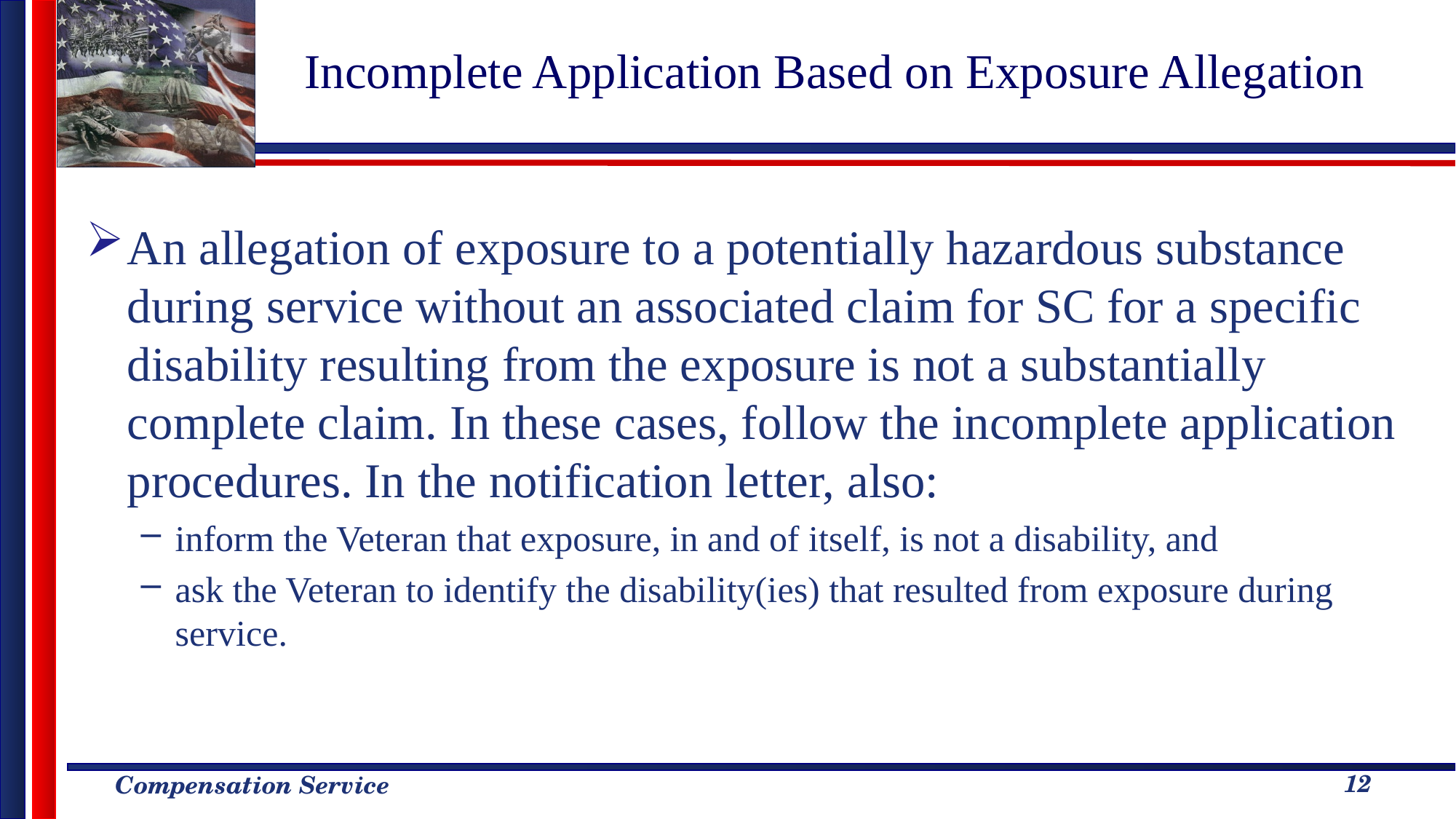

# Incomplete Application Based on Exposure Allegation
An allegation of exposure to a potentially hazardous substance during service without an associated claim for SC for a specific disability resulting from the exposure is not a substantially complete claim. In these cases, follow the incomplete application procedures. In the notification letter, also:
inform the Veteran that exposure, in and of itself, is not a disability, and
ask the Veteran to identify the disability(ies) that resulted from exposure during service.

12